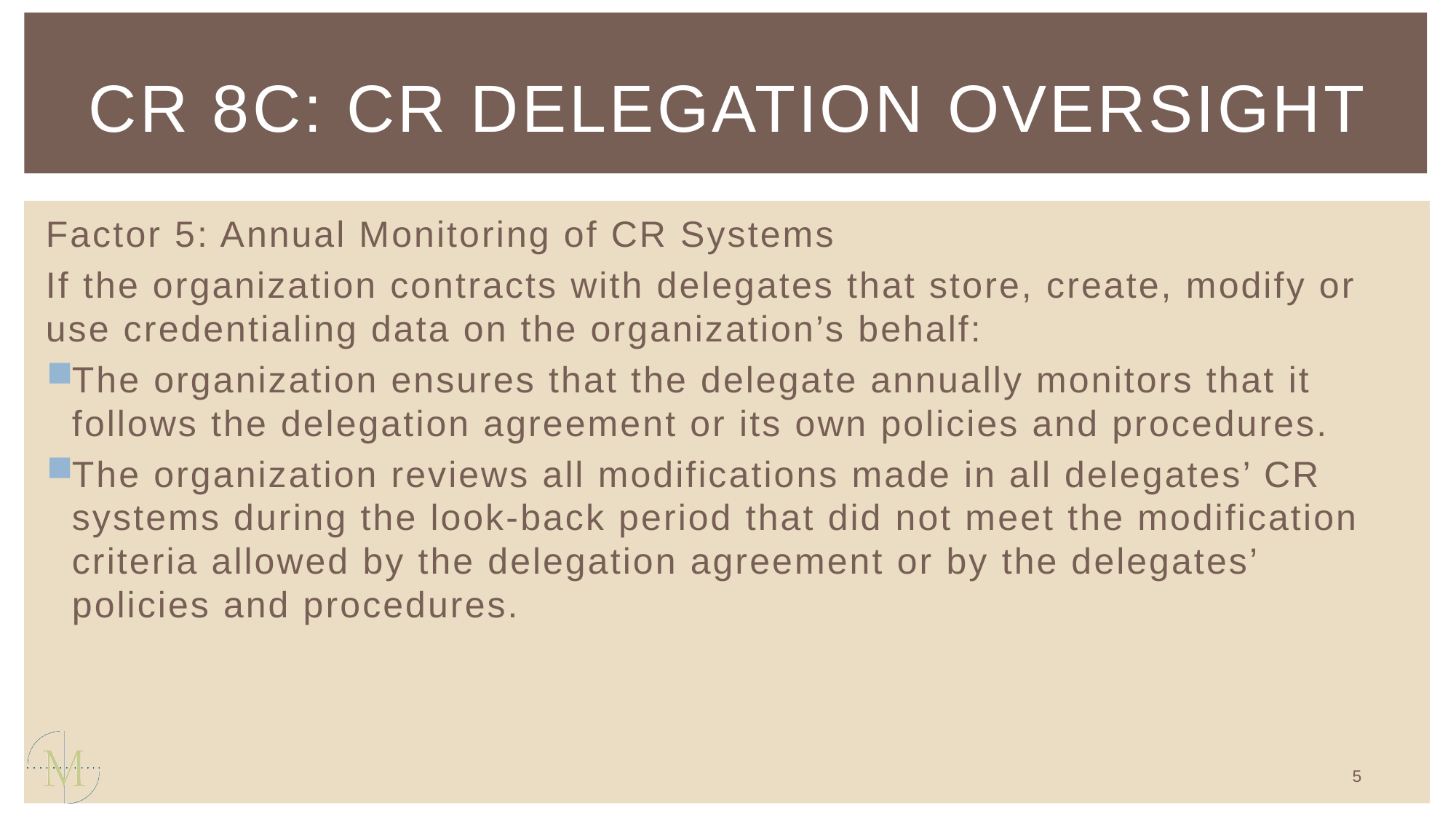

# CR 8C: CR delegation Oversight
Factor 5: Annual Monitoring of CR Systems
If the organization contracts with delegates that store, create, modify or use credentialing data on the organization’s behalf:
The organization ensures that the delegate annually monitors that it follows the delegation agreement or its own policies and procedures.
The organization reviews all modifications made in all delegates’ CR systems during the look-back period that did not meet the modification criteria allowed by the delegation agreement or by the delegates’ policies and procedures.

5